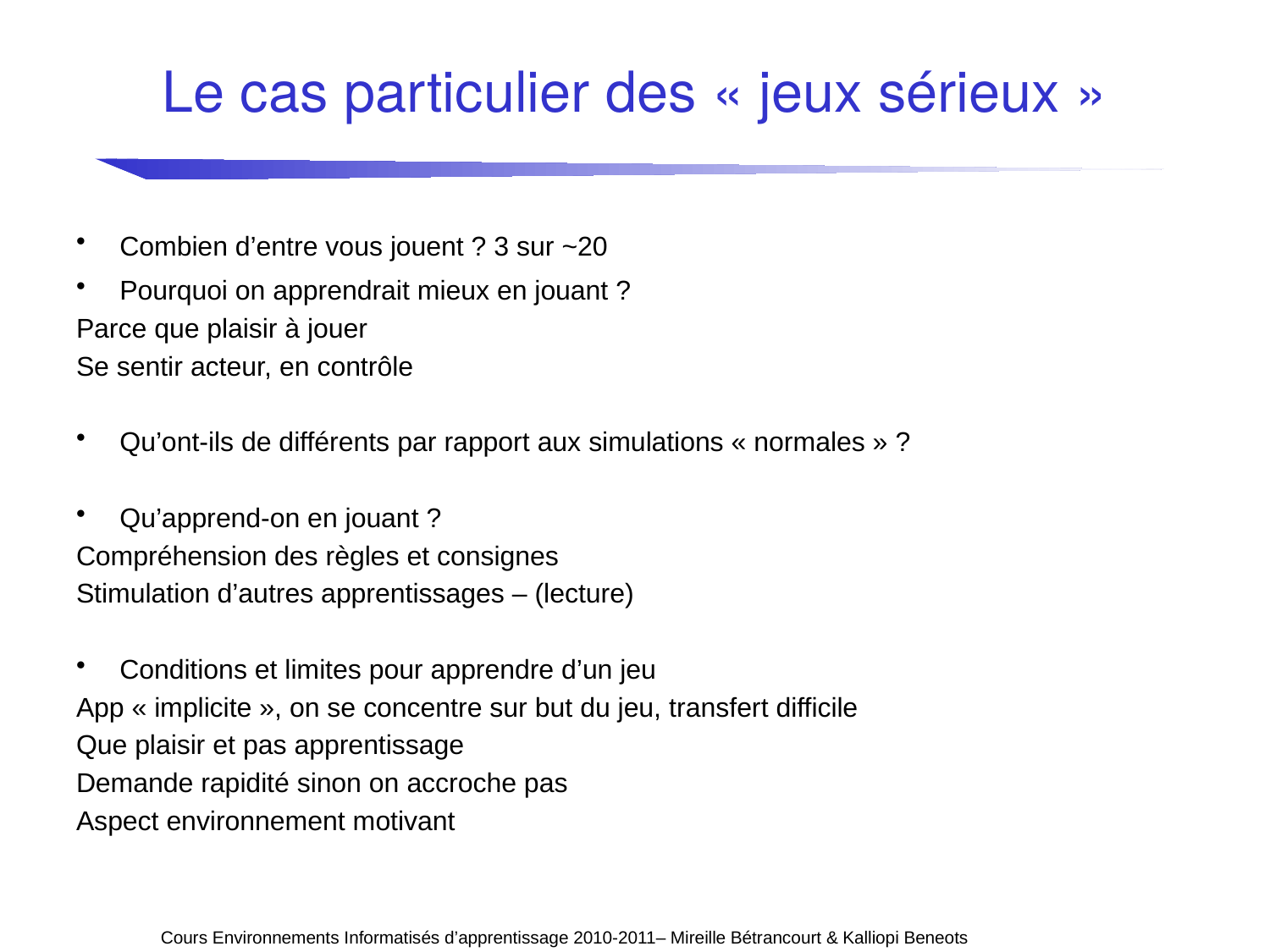

# Le cas particulier des « jeux sérieux »
Combien d’entre vous jouent ? 3 sur ~20
Pourquoi on apprendrait mieux en jouant ?
Parce que plaisir à jouer
Se sentir acteur, en contrôle

Qu’ont-ils de différents par rapport aux simulations « normales » ?

Qu’apprend-on en jouant ?
Compréhension des règles et consignes
Stimulation d’autres apprentissages – (lecture)

Conditions et limites pour apprendre d’un jeu
App « implicite », on se concentre sur but du jeu, transfert difficile
Que plaisir et pas apprentissage
Demande rapidité sinon on accroche pas
Aspect environnement motivant

Cours Environnements Informatisés d’apprentissage 2010-2011– Mireille Bétrancourt & Kalliopi Beneots